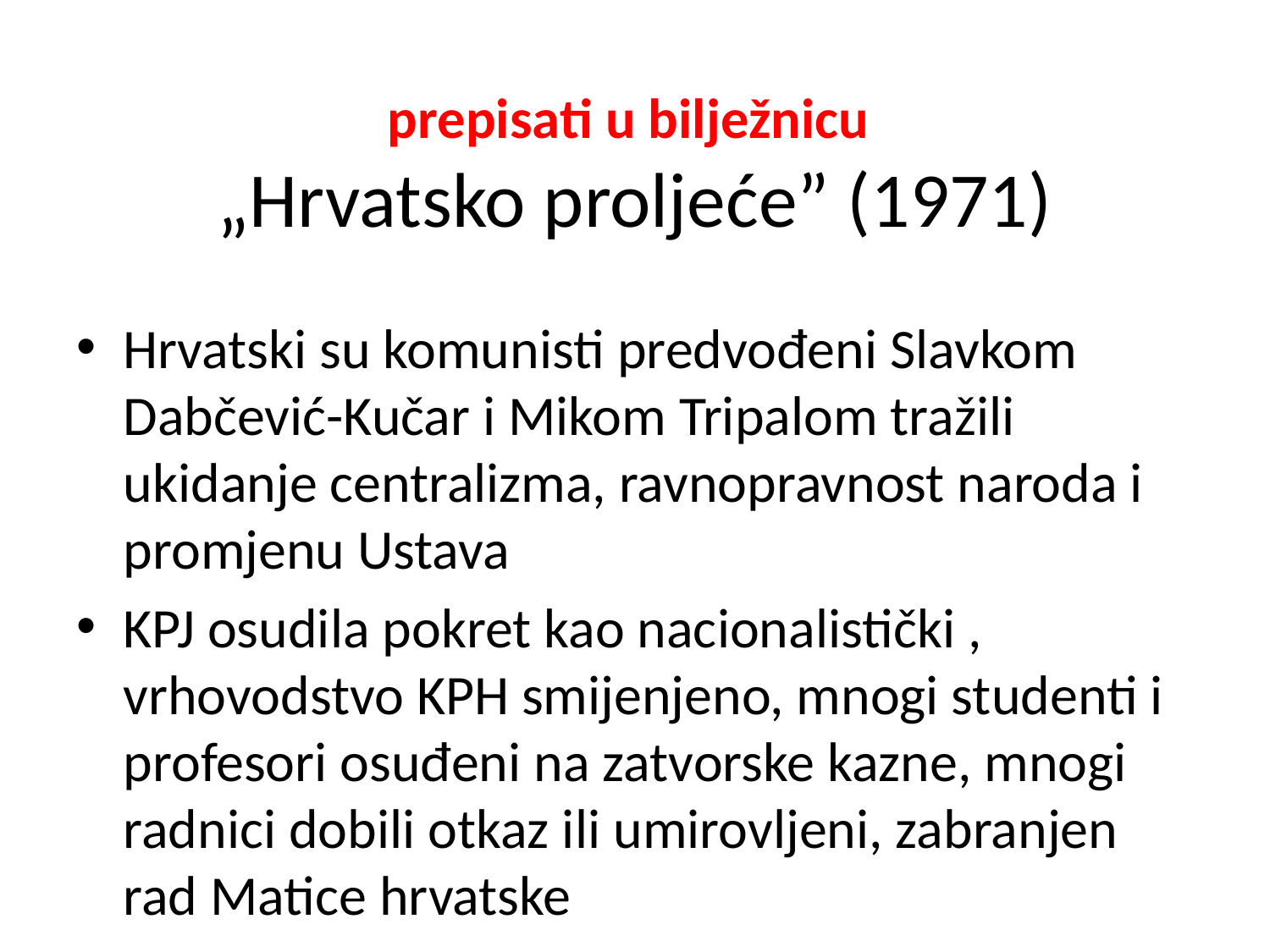

# prepisati u bilježnicu „Hrvatsko proljeće” (1971)
Hrvatski su komunisti predvođeni Slavkom Dabčević-Kučar i Mikom Tripalom tražili ukidanje centralizma, ravnopravnost naroda i promjenu Ustava
KPJ osudila pokret kao nacionalistički , vrhovodstvo KPH smijenjeno, mnogi studenti i profesori osuđeni na zatvorske kazne, mnogi radnici dobili otkaz ili umirovljeni, zabranjen rad Matice hrvatske